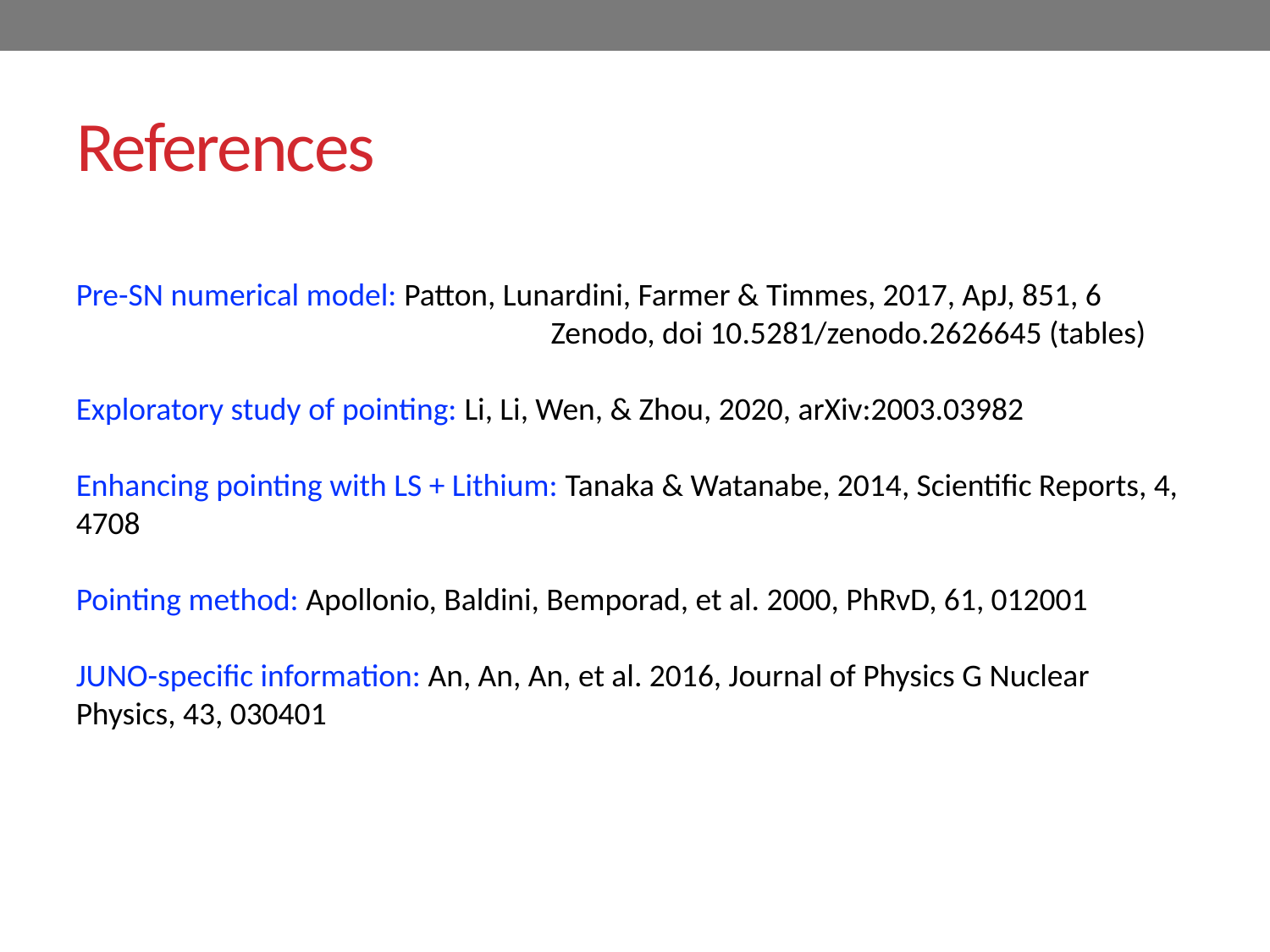

# References
Pre-SN numerical model: Patton, Lunardini, Farmer & Timmes, 2017, ApJ, 851, 6
                                                                  Zenodo, doi 10.5281/zenodo.2626645 (tables)

Exploratory study of pointing: Li, Li, Wen, & Zhou, 2020, arXiv:2003.03982

Enhancing pointing with LS + Lithium: Tanaka & Watanabe, 2014, Scientific Reports, 4, 4708

Pointing method: Apollonio, Baldini, Bemporad, et al. 2000, PhRvD, 61, 012001

JUNO-specific information: An, An, An, et al. 2016, Journal of Physics G Nuclear Physics, 43, 030401